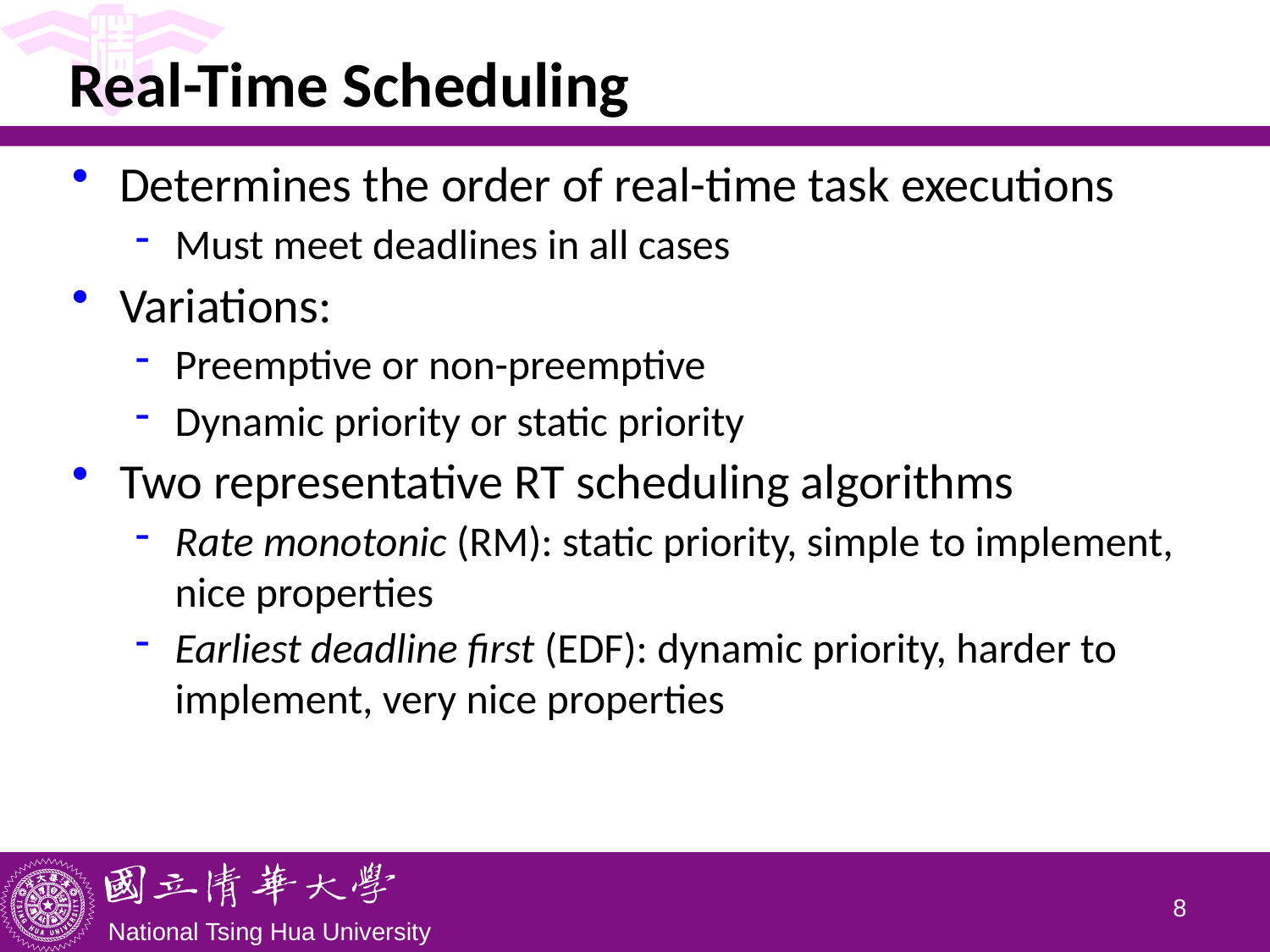

# Real-Time Scheduling
Determines the order of real-time task executions
Must meet deadlines in all cases
Variations:
Preemptive or non-preemptive
Dynamic priority or static priority
Two representative RT scheduling algorithms
Rate monotonic (RM): static priority, simple to implement, nice properties
Earliest deadline first (EDF): dynamic priority, harder to implement, very nice properties
8